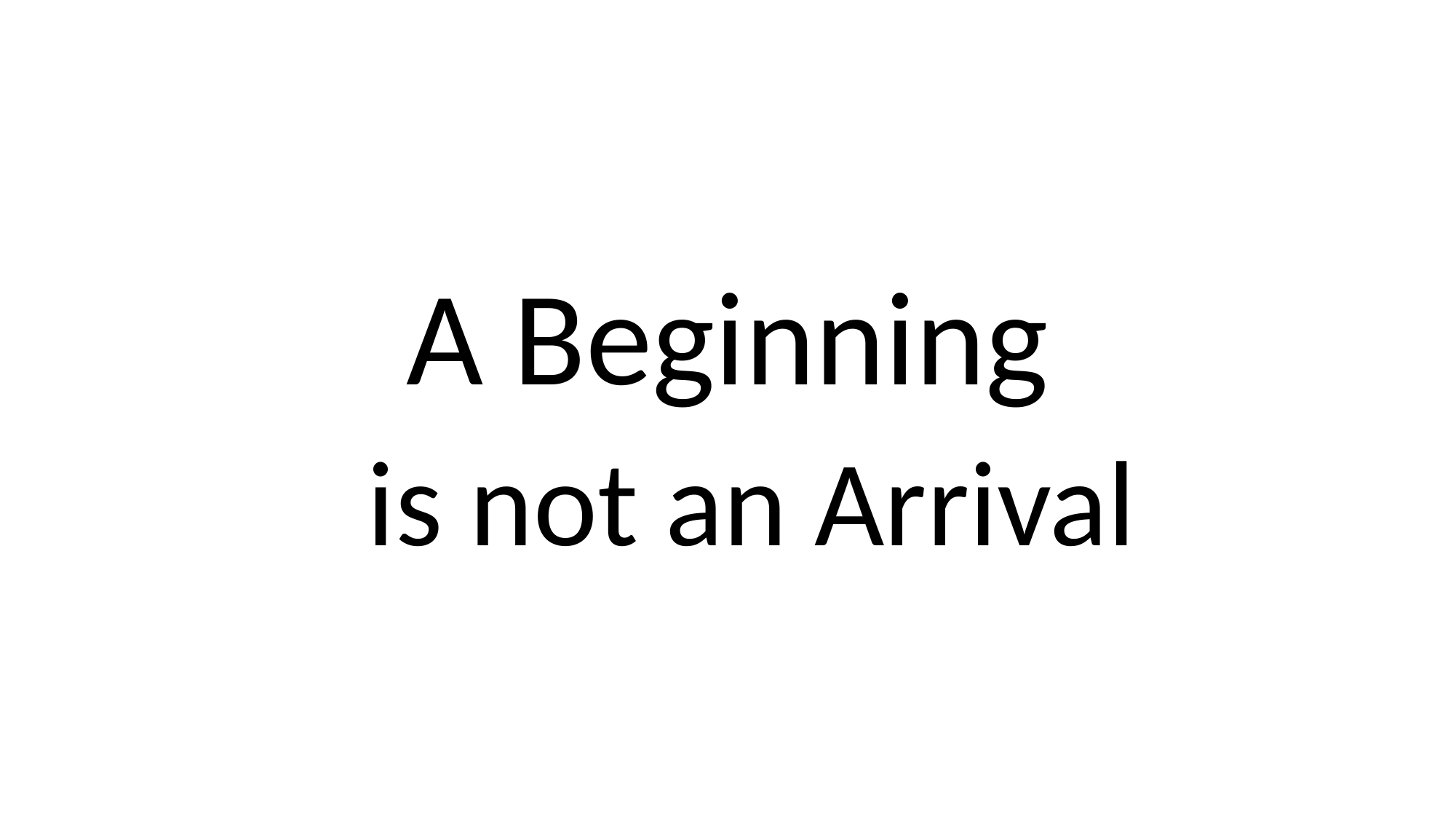

# A Beginning
is not an Arrival